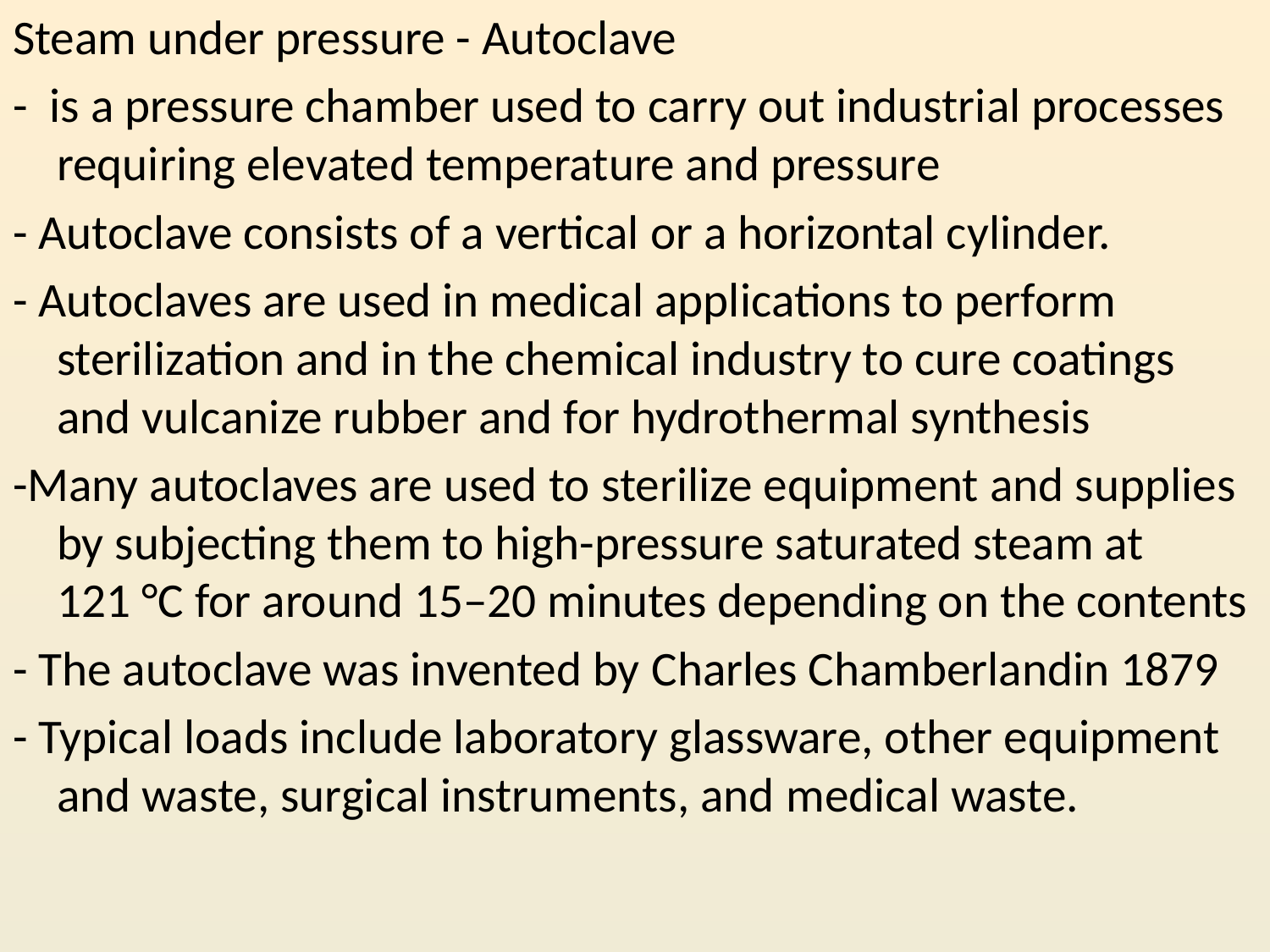

Steam under pressure - Autoclave
-  is a pressure chamber used to carry out industrial processes requiring elevated temperature and pressure
- Autoclave consists of a vertical or a horizontal cylinder.
- Autoclaves are used in medical applications to perform sterilization and in the chemical industry to cure coatings and vulcanize rubber and for hydrothermal synthesis
-Many autoclaves are used to sterilize equipment and supplies by subjecting them to high-pressure saturated steam at 121 °C for around 15–20 minutes depending on the contents
- The autoclave was invented by Charles Chamberlandin 1879
- Typical loads include laboratory glassware, other equipment and waste, surgical instruments, and medical waste.

#